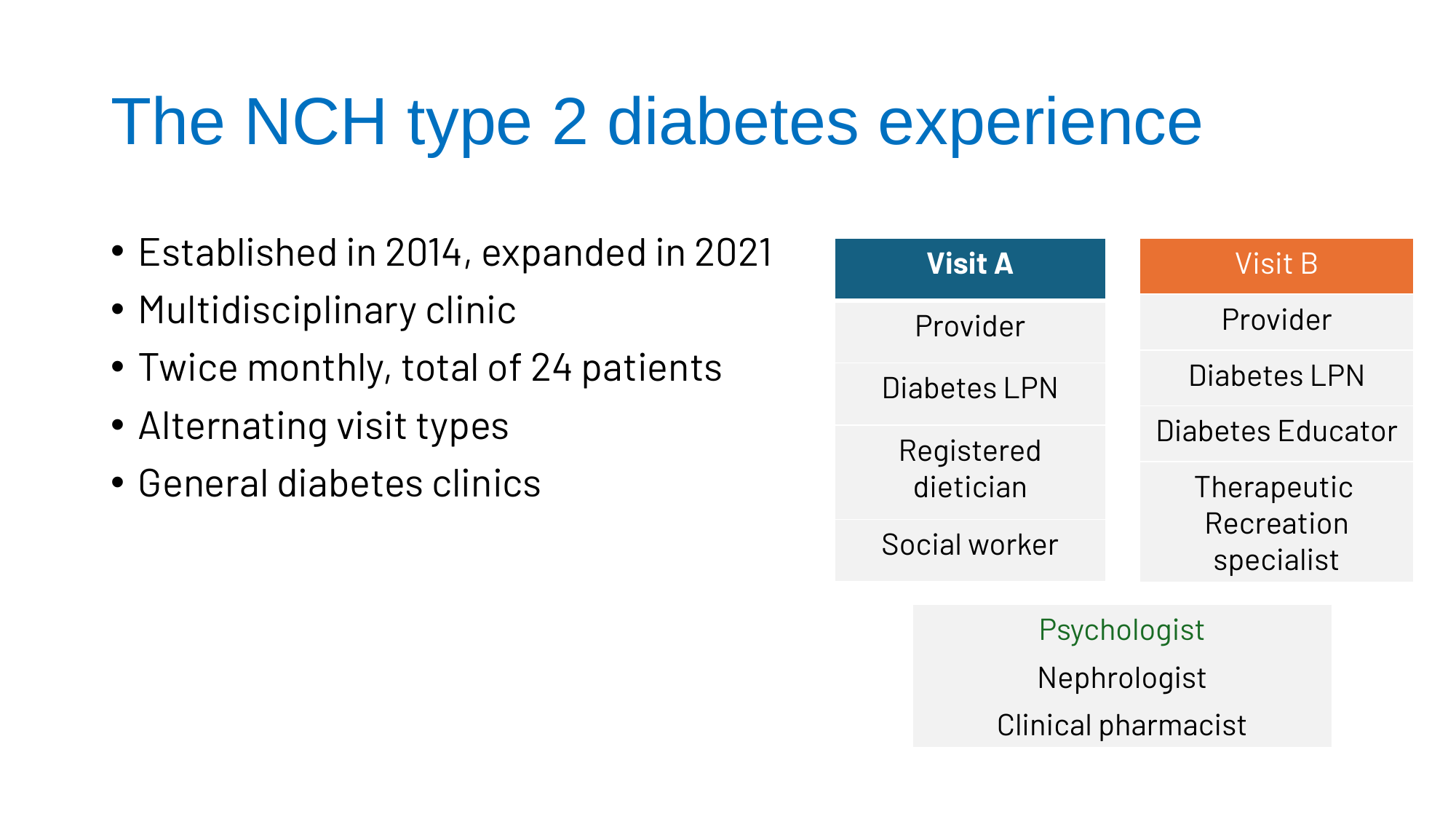

# The NCH type 2 diabetes experience
Established in 2014, expanded in 2021
Multidisciplinary clinic
Twice monthly, total of 24 patients
Alternating visit types
General diabetes clinics
| Visit B |
| --- |
| Provider |
| Diabetes LPN |
| Diabetes Educator |
| Therapeutic Recreation specialist |
| Visit A |
| --- |
| Provider |
| Diabetes LPN |
| Registered dietician |
| Social worker |
| Psychologist |
| --- |
| Nephrologist |
| Clinical pharmacist |